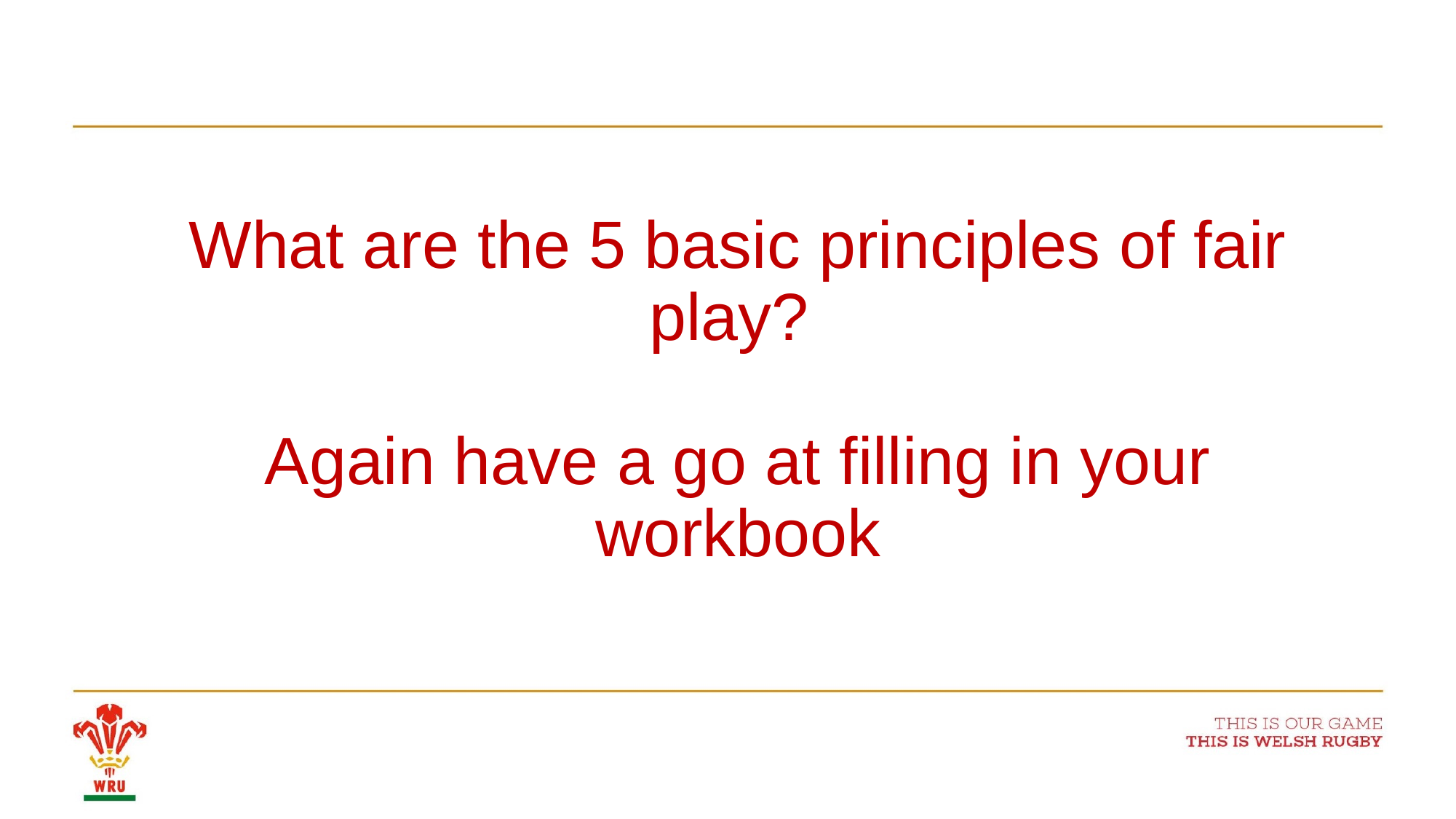

What are the 5 basic principles of fair play?

Again have a go at filling in your workbook